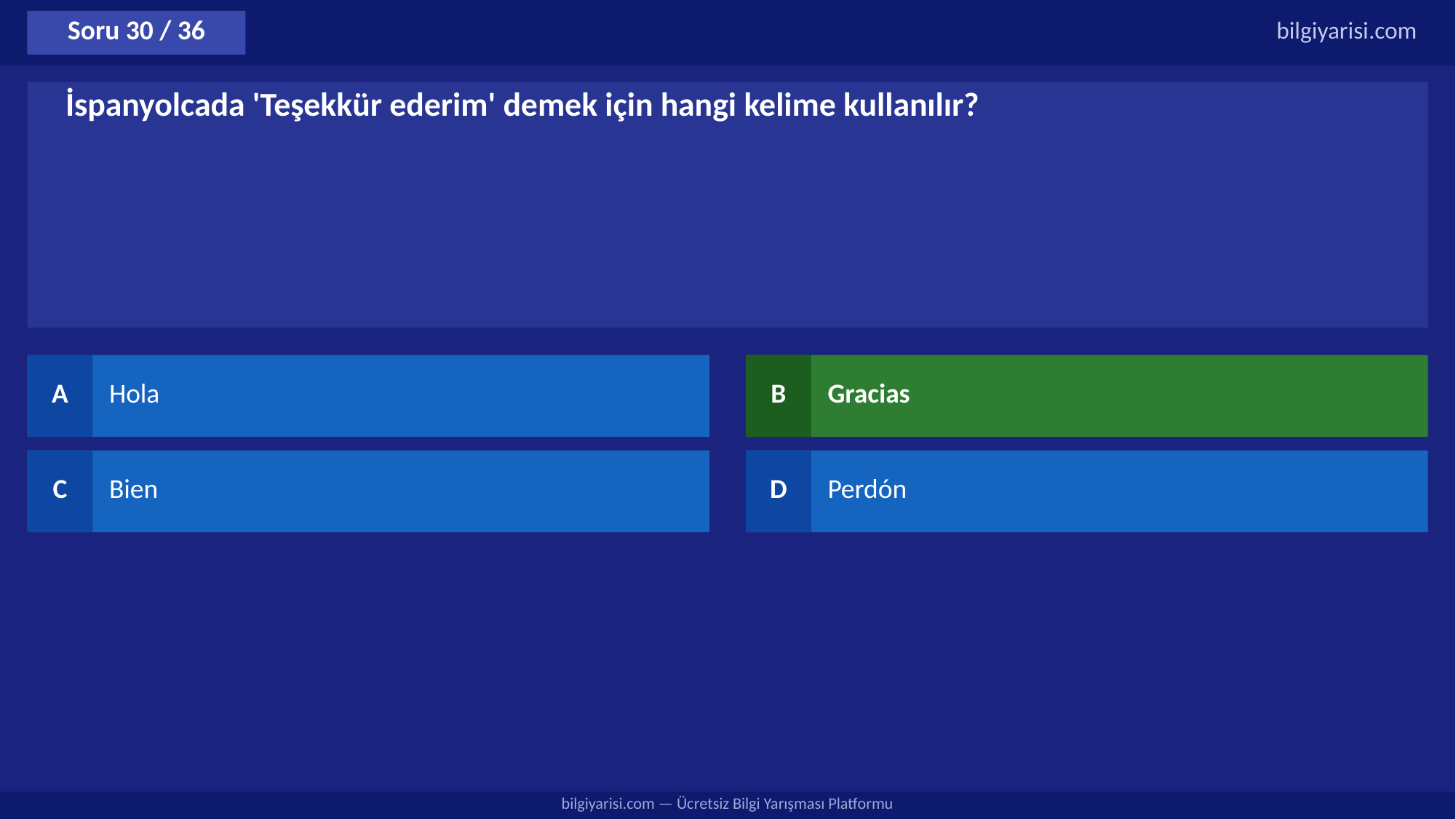

Soru 30 / 36
bilgiyarisi.com

İspanyolcada 'Teşekkür ederim' demek için hangi kelime kullanılır?

A
Hola

B
Gracias

C
Bien

D
Perdón
bilgiyarisi.com — Ücretsiz Bilgi Yarışması Platformu